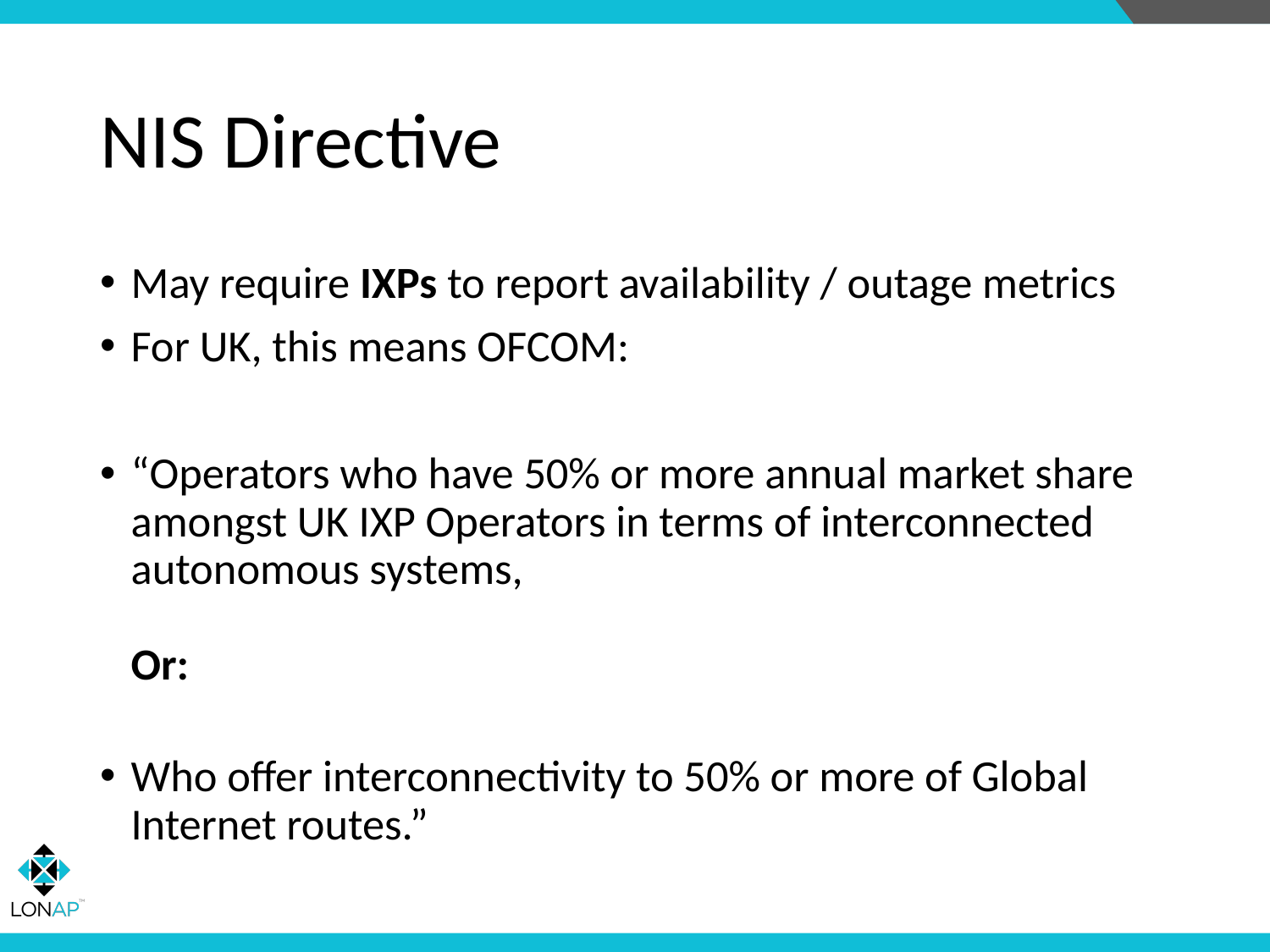

# NIS Directive
May require IXPs to report availability / outage metrics
For UK, this means OFCOM:

“Operators who have 50% or more annual market share amongst UK IXP Operators in terms of interconnected autonomous systems,
Or:
Who offer interconnectivity to 50% or more of Global Internet routes.”